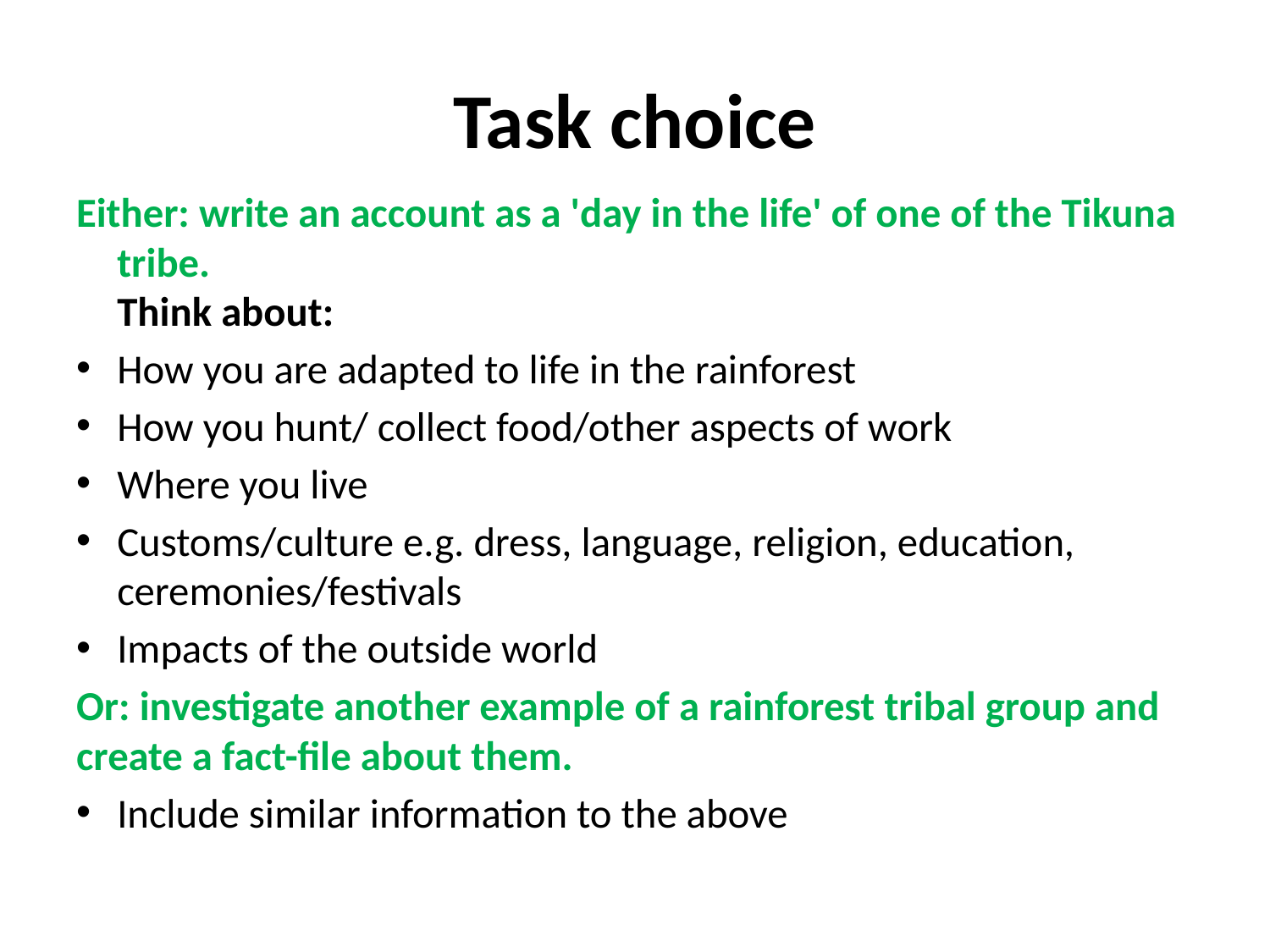

# Task choice
Either: write an account as a 'day in the life' of one of the Tikuna tribe.
Think about:
How you are adapted to life in the rainforest
How you hunt/ collect food/other aspects of work
Where you live
Customs/culture e.g. dress, language, religion, education, ceremonies/festivals
Impacts of the outside world
Or: investigate another example of a rainforest tribal group and create a fact-file about them.
Include similar information to the above